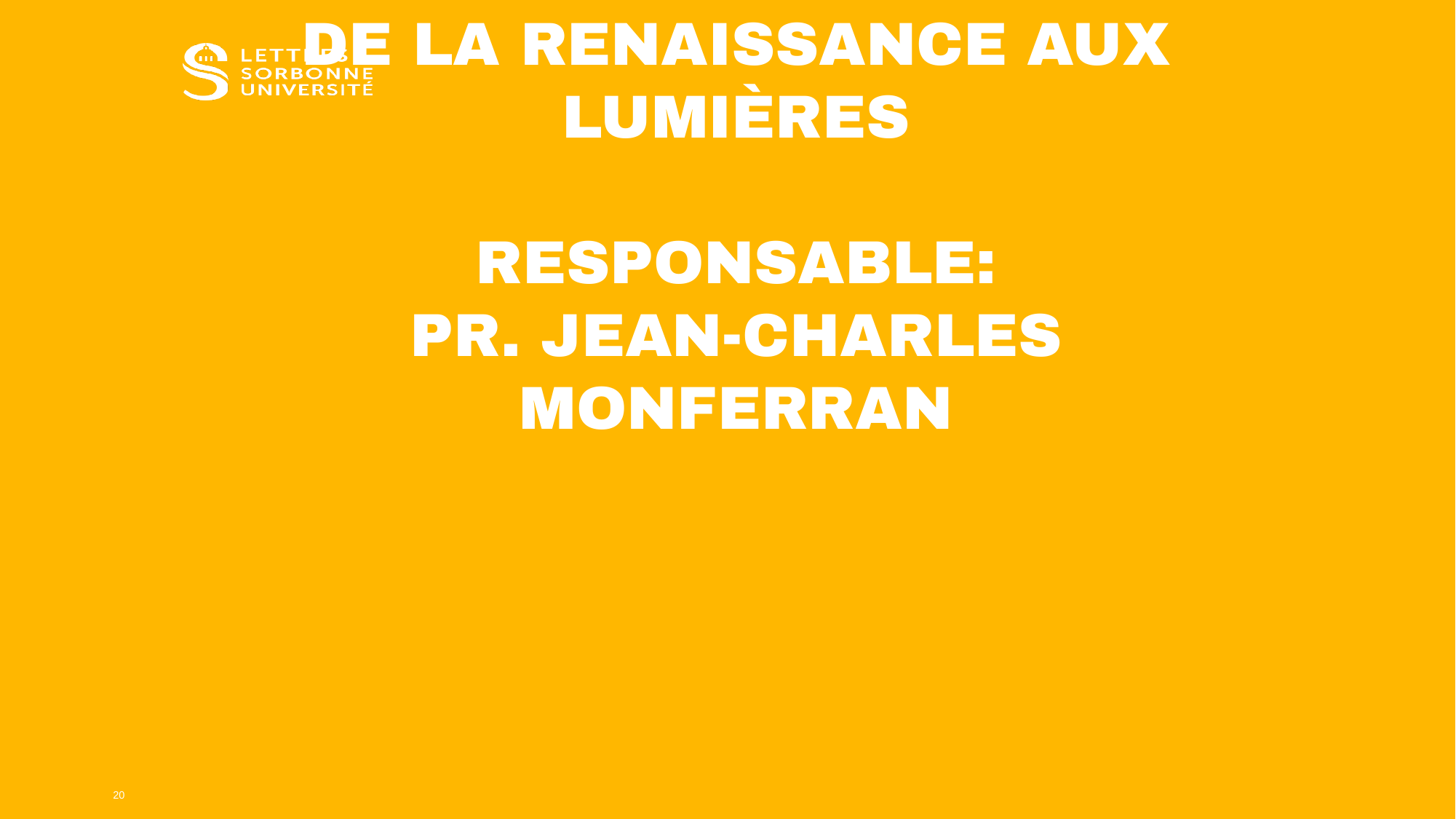

# Master RECHERCHE De la renaissance aux Lumières Responsable: Pr. Jean-Charles Monferran